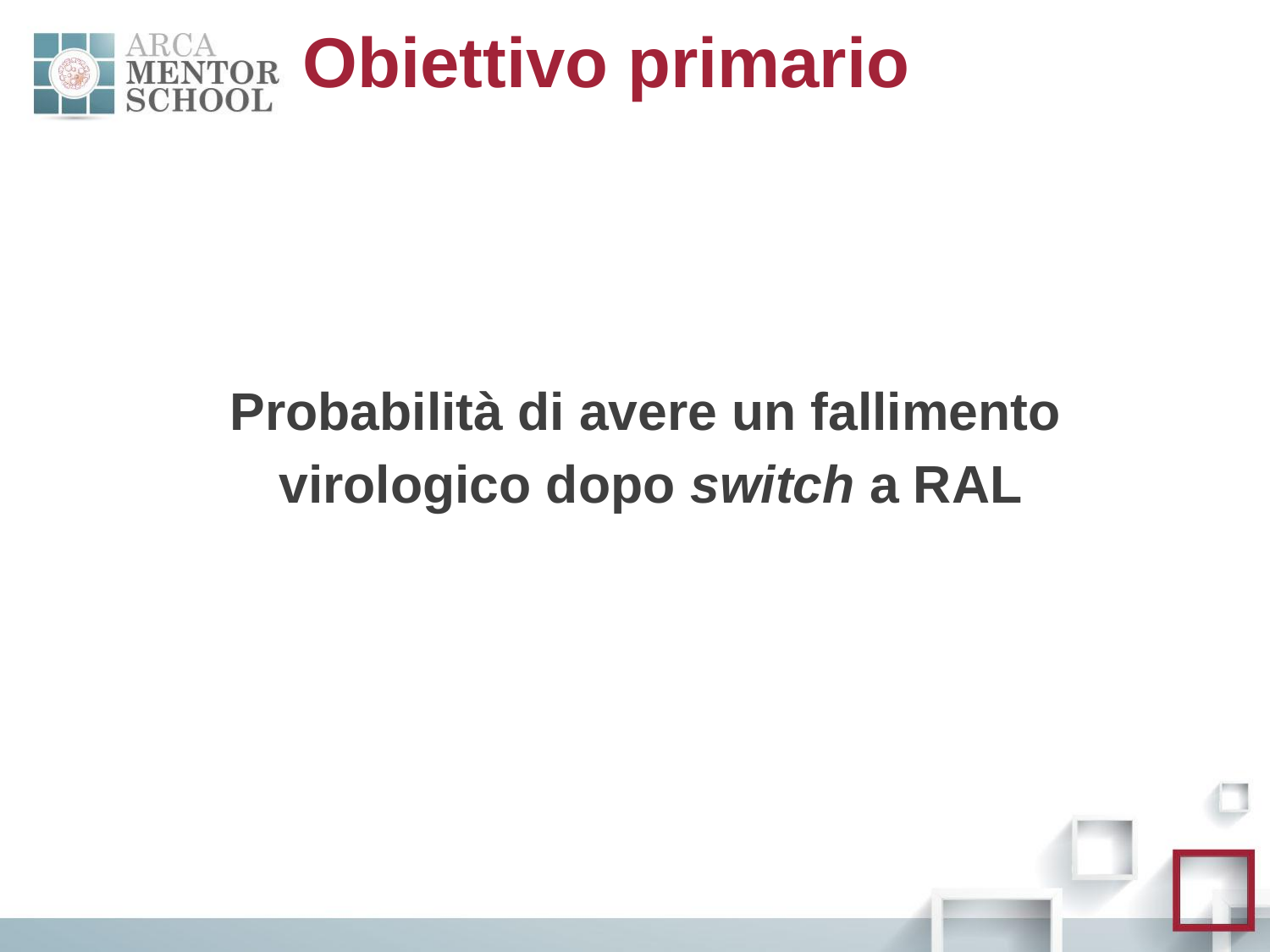

# Obiettivo primario
Probabilità di avere un fallimento virologico dopo switch a RAL